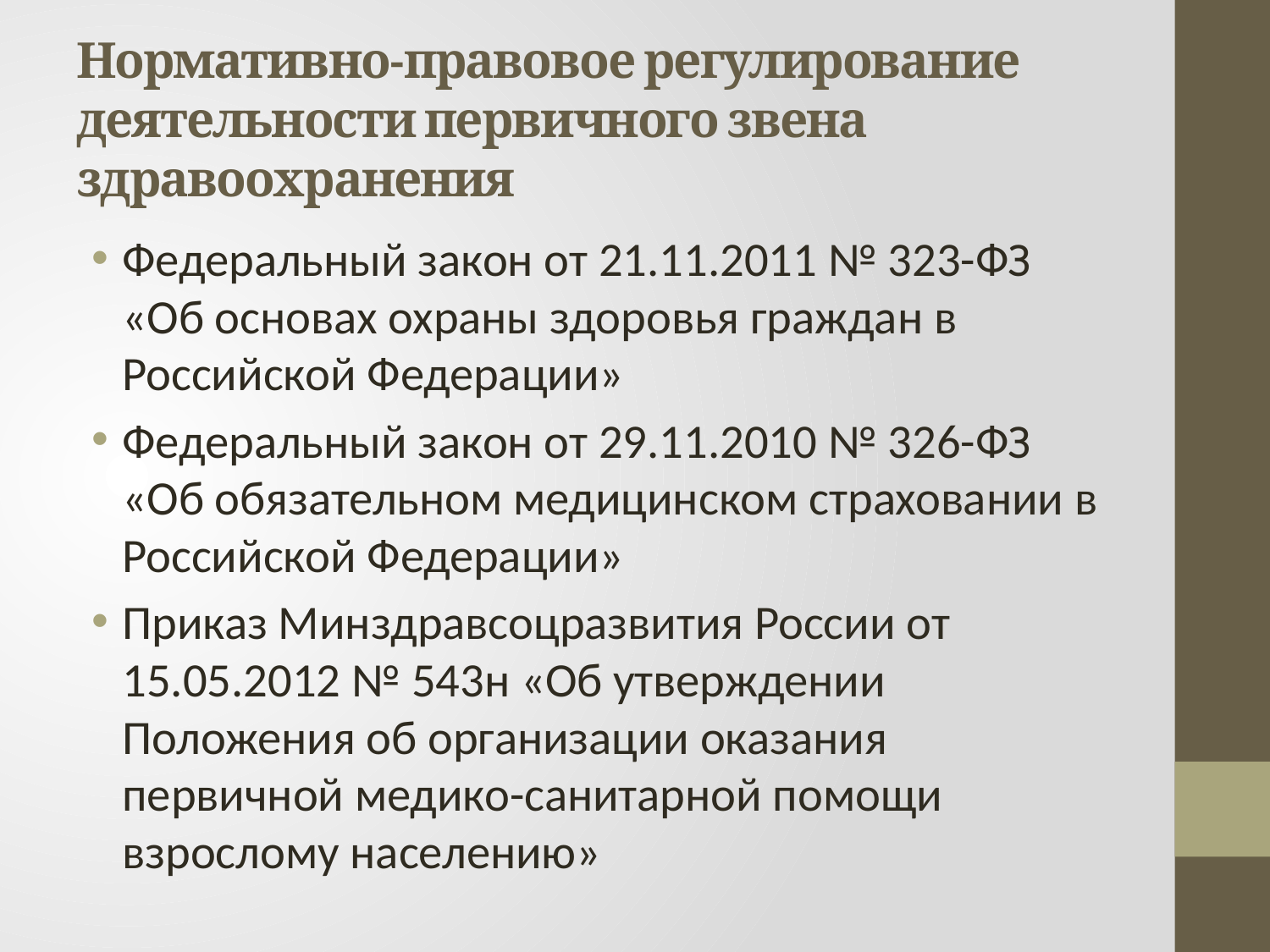

# Нормативно-правовое регулирование деятельности первичного звена здравоохранения
Федеральный закон от 21.11.2011 № 323-ФЗ «Об основах охраны здоровья граждан в Российской Федерации»
Федеральный закон от 29.11.2010 № 326-ФЗ «Об обязательном медицинском страховании в Российской Федерации»
Приказ Минздравсоцразвития России от 15.05.2012 № 543н «Об утверждении Положения об организации оказания первичной медико-санитарной помощи взрослому населению»